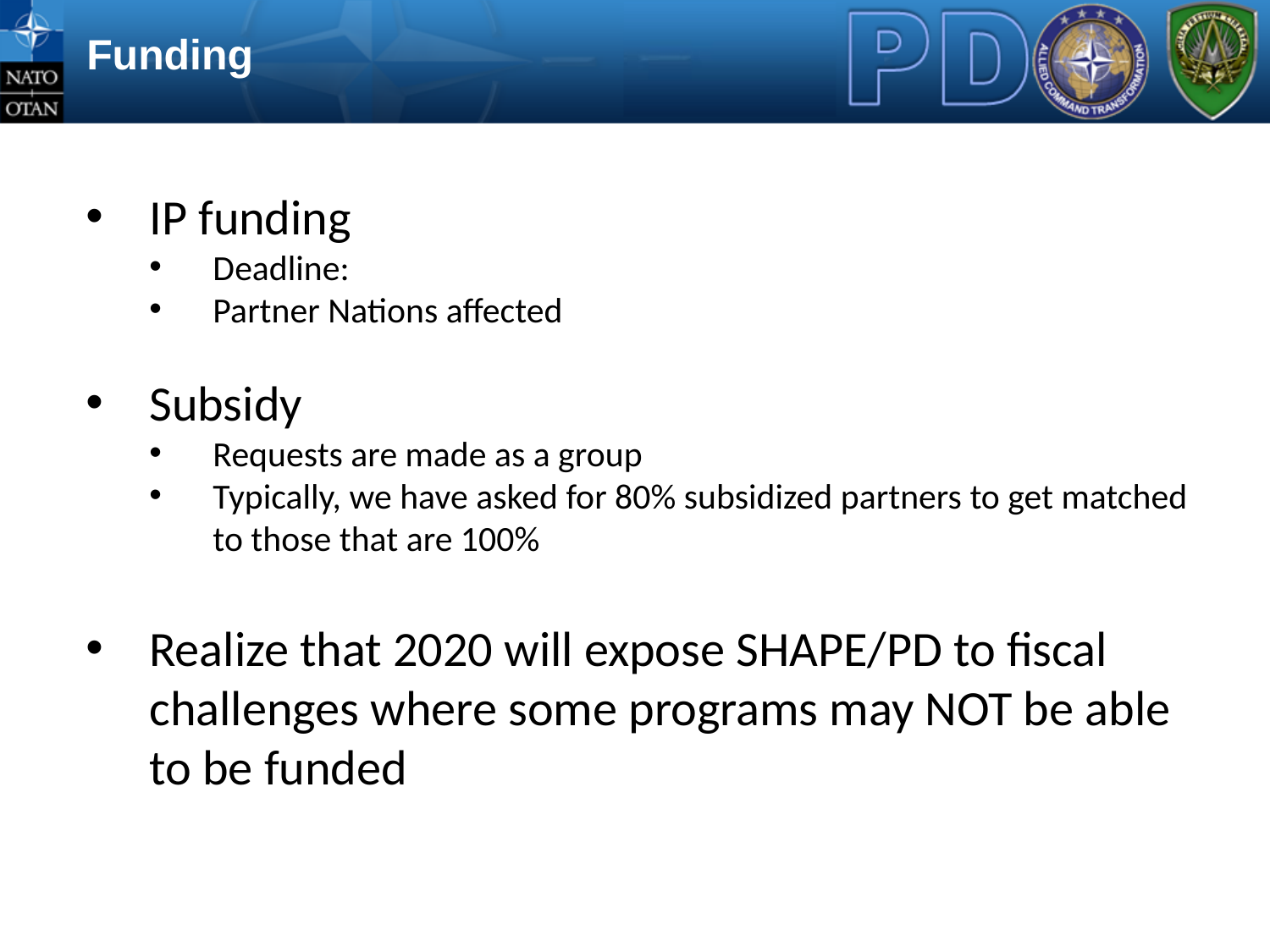

Funding
IP funding
Deadline:
Partner Nations affected

Subsidy
Requests are made as a group
Typically, we have asked for 80% subsidized partners to get matched to those that are 100%

Realize that 2020 will expose SHAPE/PD to fiscal challenges where some programs may NOT be able to be funded